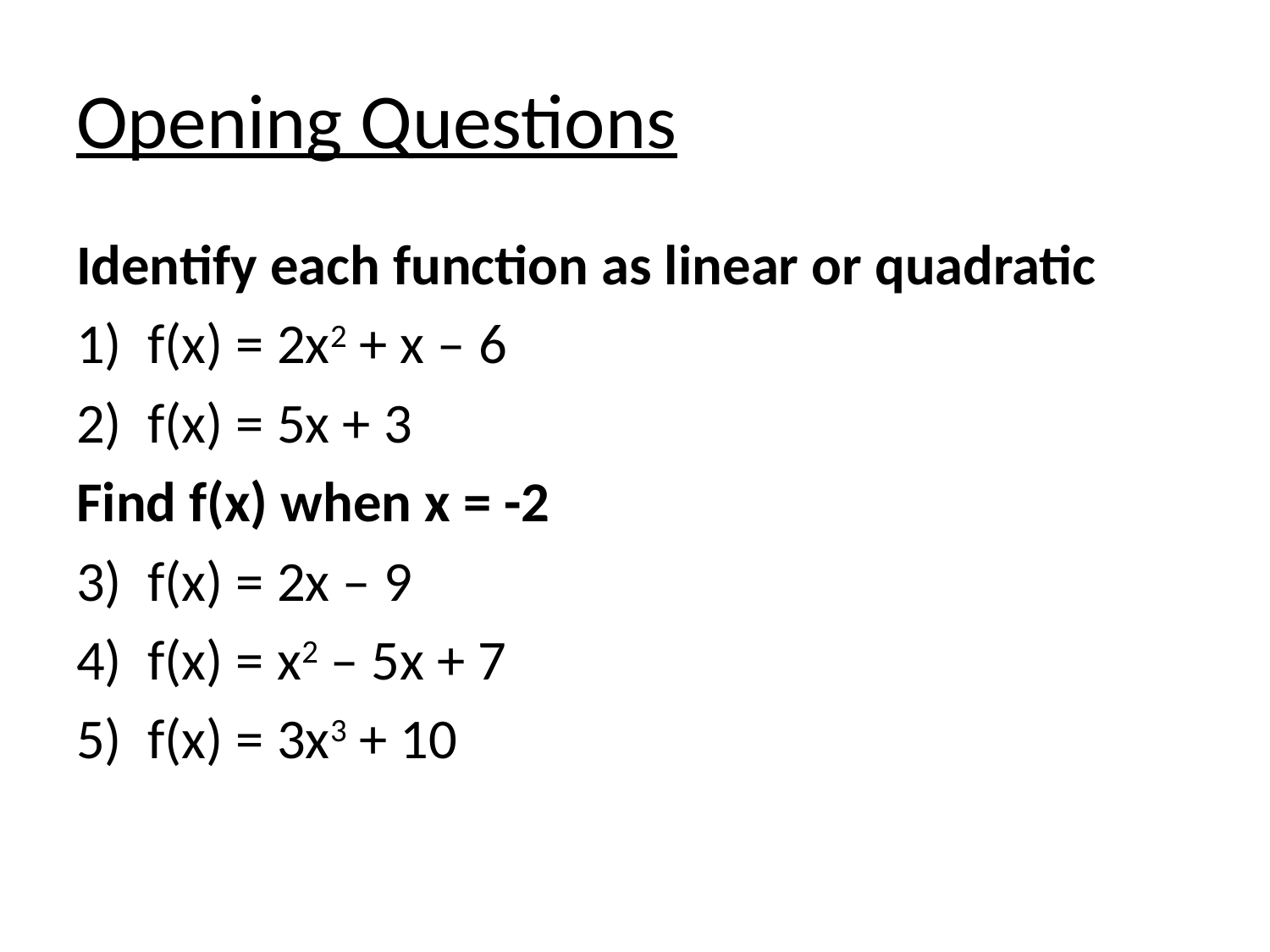

# Opening Questions
Identify each function as linear or quadratic
f(x) = 2x2 + x – 6
f(x) = 5x + 3
Find f(x) when x = -2
f(x) = 2x – 9
f(x) = x2 – 5x + 7
f(x) = 3x3 + 10